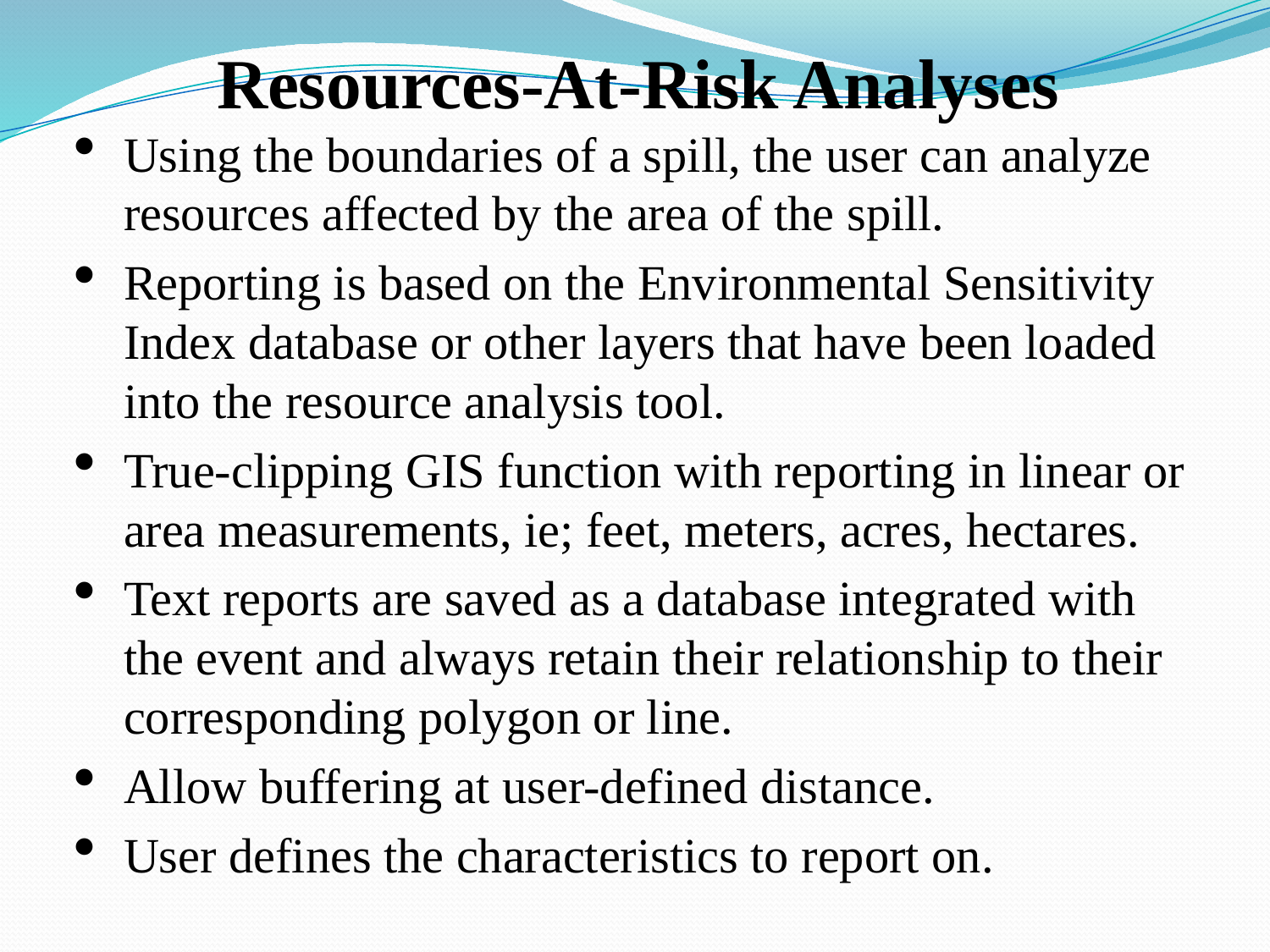

Resources-At-Risk Analyses
Using the boundaries of a spill, the user can analyze resources affected by the area of the spill.
Reporting is based on the Environmental Sensitivity Index database or other layers that have been loaded into the resource analysis tool.
True-clipping GIS function with reporting in linear or area measurements, ie; feet, meters, acres, hectares.
Text reports are saved as a database integrated with the event and always retain their relationship to their corresponding polygon or line.
Allow buffering at user-defined distance.
User defines the characteristics to report on.